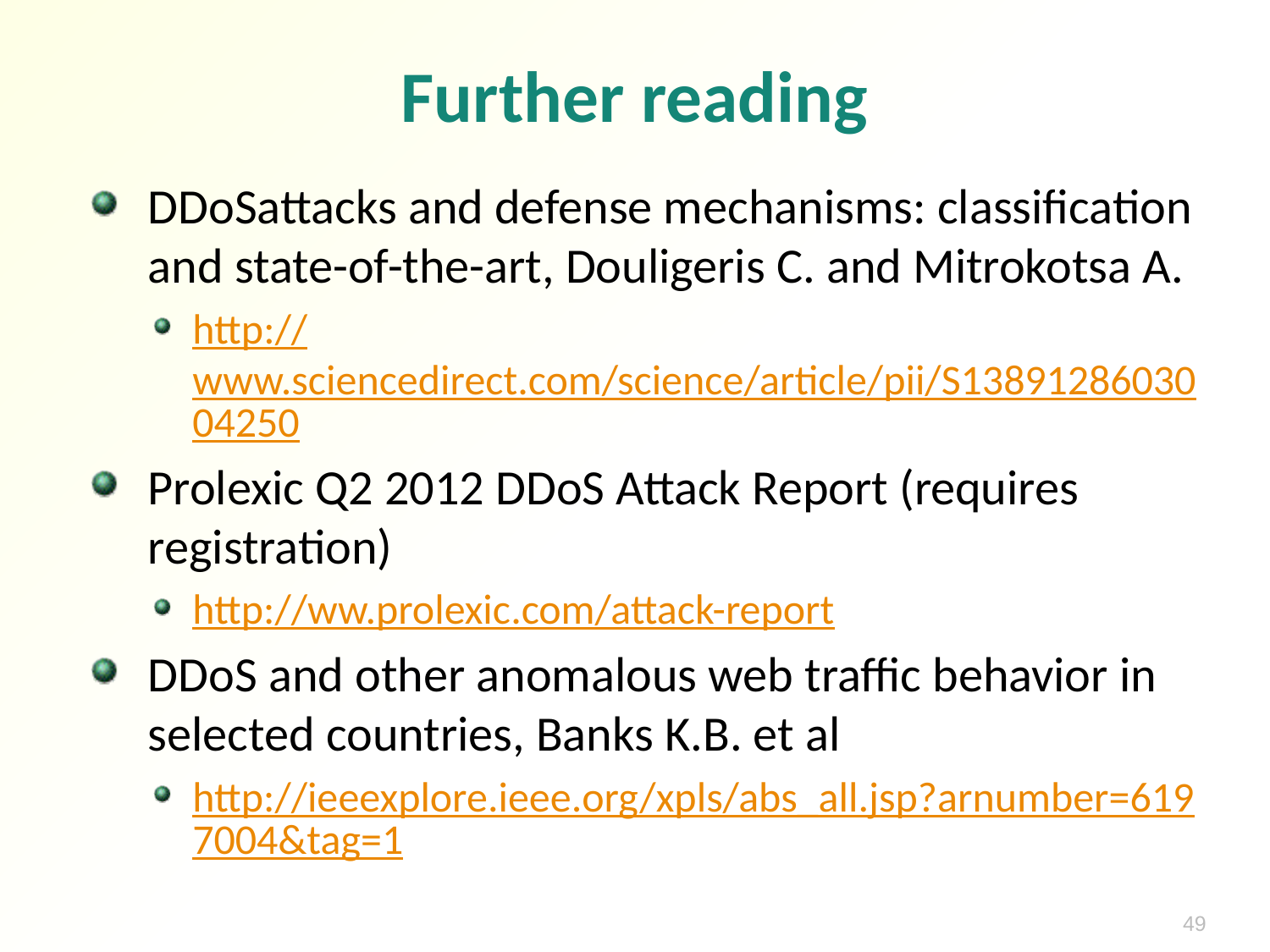

# Further reading
DDoSattacks and defense mechanisms: classification and state-of-the-art, Douligeris C. and Mitrokotsa A.
http://www.sciencedirect.com/science/article/pii/S1389128603004250
Prolexic Q2 2012 DDoS Attack Report (requires registration)
http://ww.prolexic.com/attack-report
DDoS and other anomalous web traffic behavior in selected countries, Banks K.B. et al
http://ieeexplore.ieee.org/xpls/abs_all.jsp?arnumber=6197004&tag=1

49